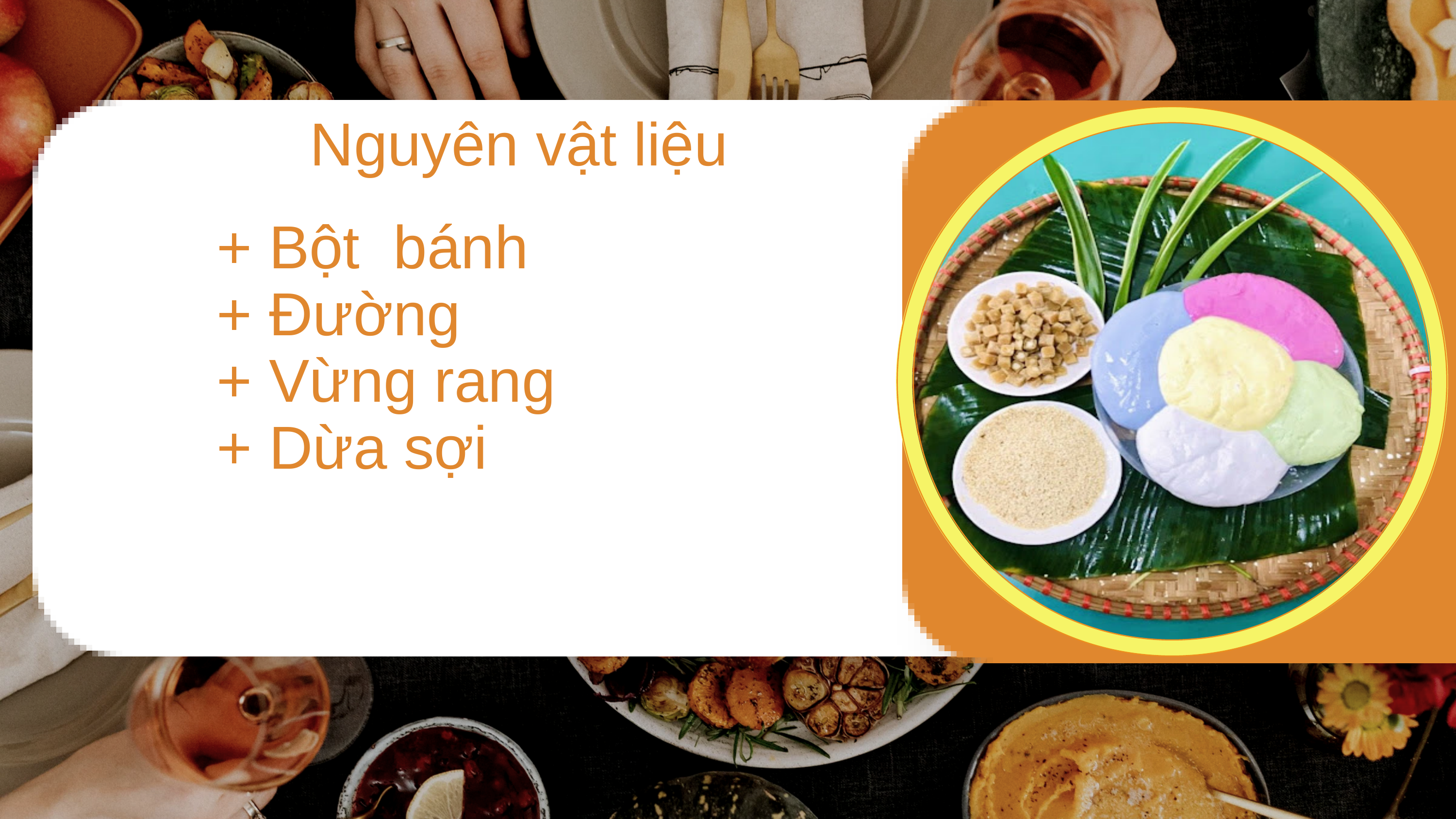

Nguyên vật liệu
+ Bột  bánh
+ Đường
+ Vừng rang
+ Dừa sợi